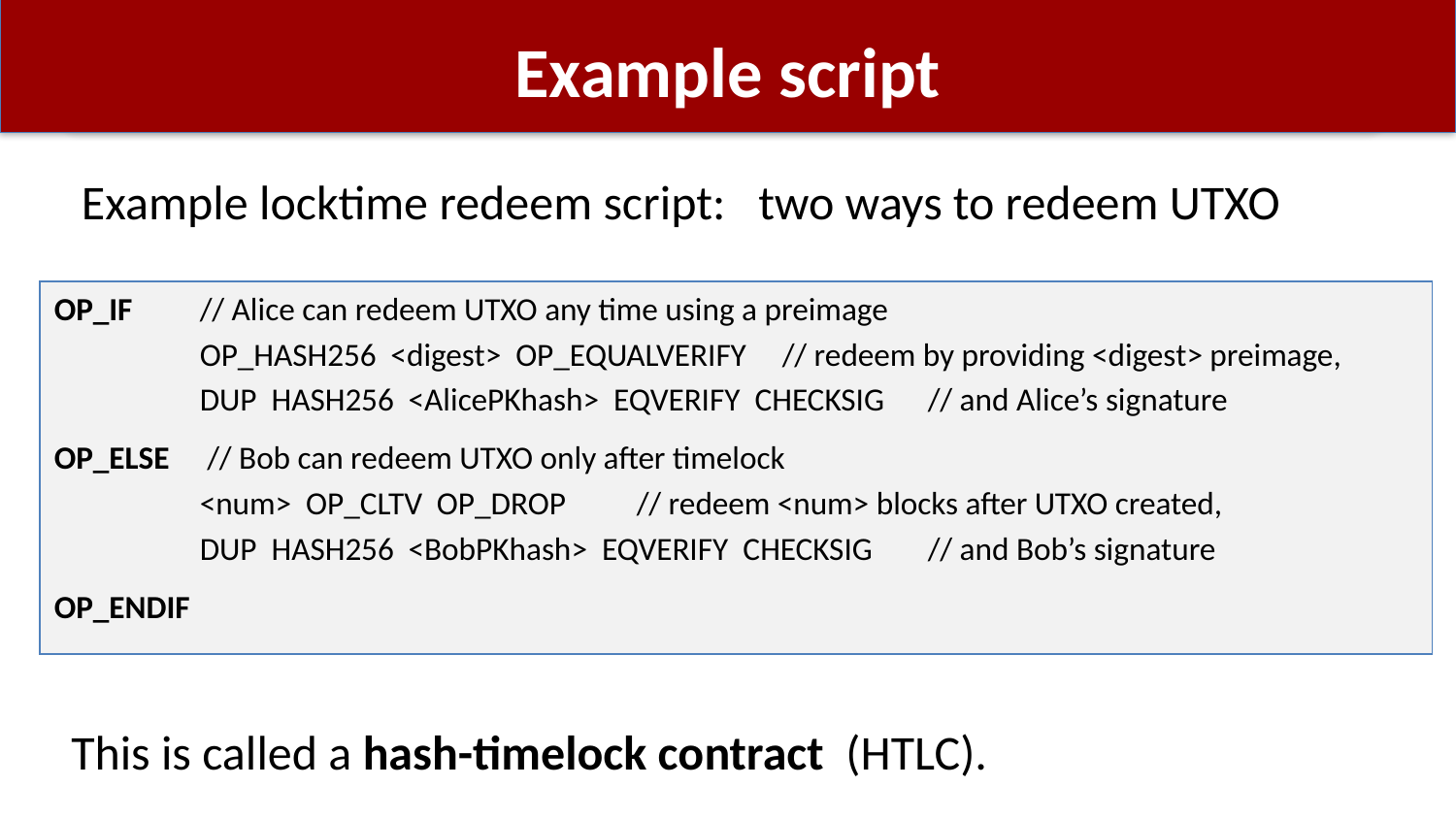

# Example script
Example locktime redeem script:   two ways to redeem UTXO
OP_IF 	// Alice can redeem UTXO any time using a preimage
	OP_HASH256  <digest>  OP_EQUALVERIFY	// redeem by providing <digest> preimage,
	DUP  HASH256  <AlicePKhash>  EQVERIFY  CHECKSIG	// and Alice’s signature
OP_ELSE 	 // Bob can redeem UTXO only after timelock
	<num>  OP_CLTV  OP_DROP	// redeem <num> blocks after UTXO created,
	DUP  HASH256  <BobPKhash>  EQVERIFY  CHECKSIG	// and Bob’s signature
OP_ENDIF
This is called a hash-timelock contract  (HTLC).